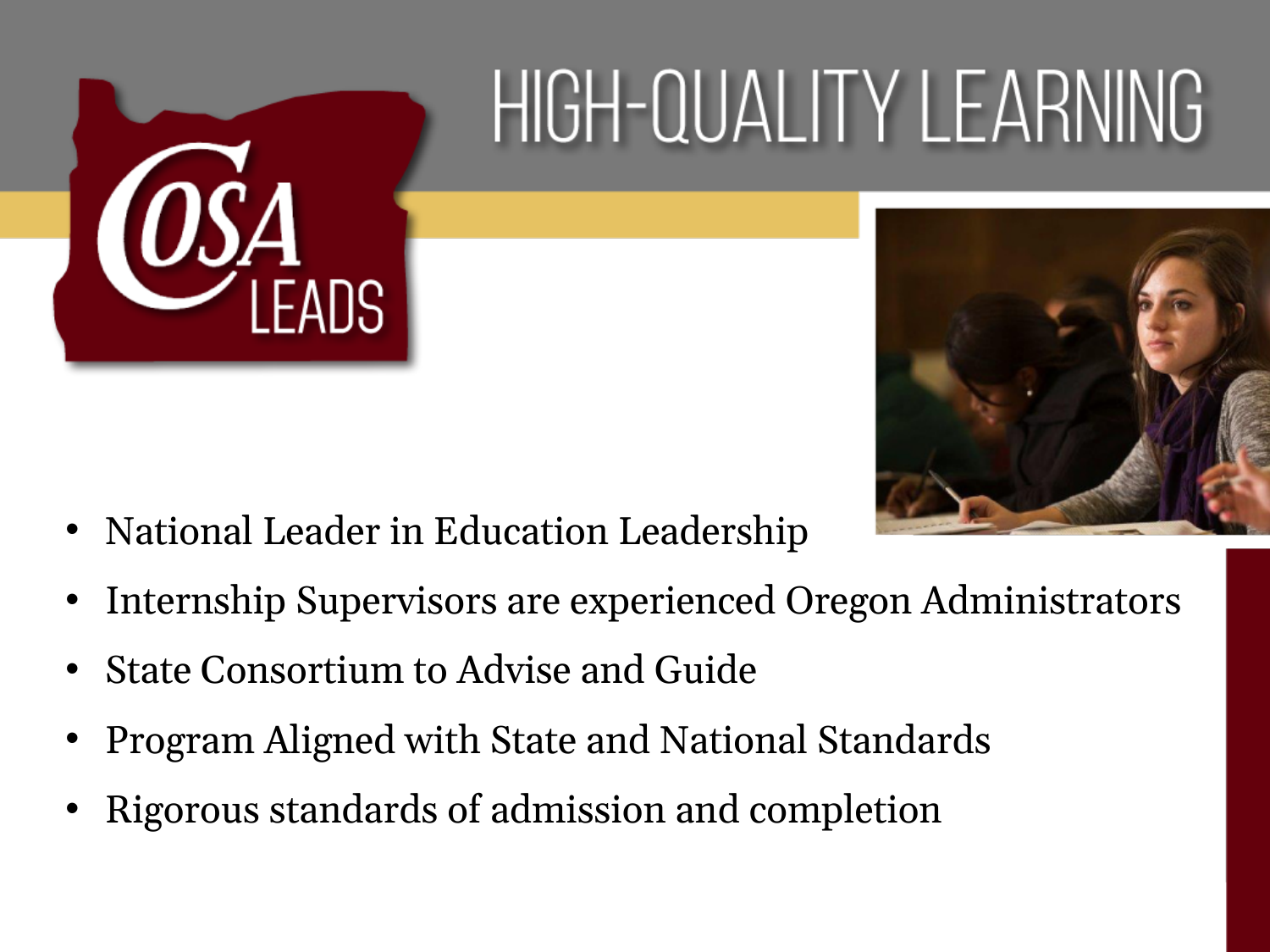

National Leader in Education Leadership
Internship Supervisors are experienced Oregon Administrators
State Consortium to Advise and Guide
Program Aligned with State and National Standards
Rigorous standards of admission and completion